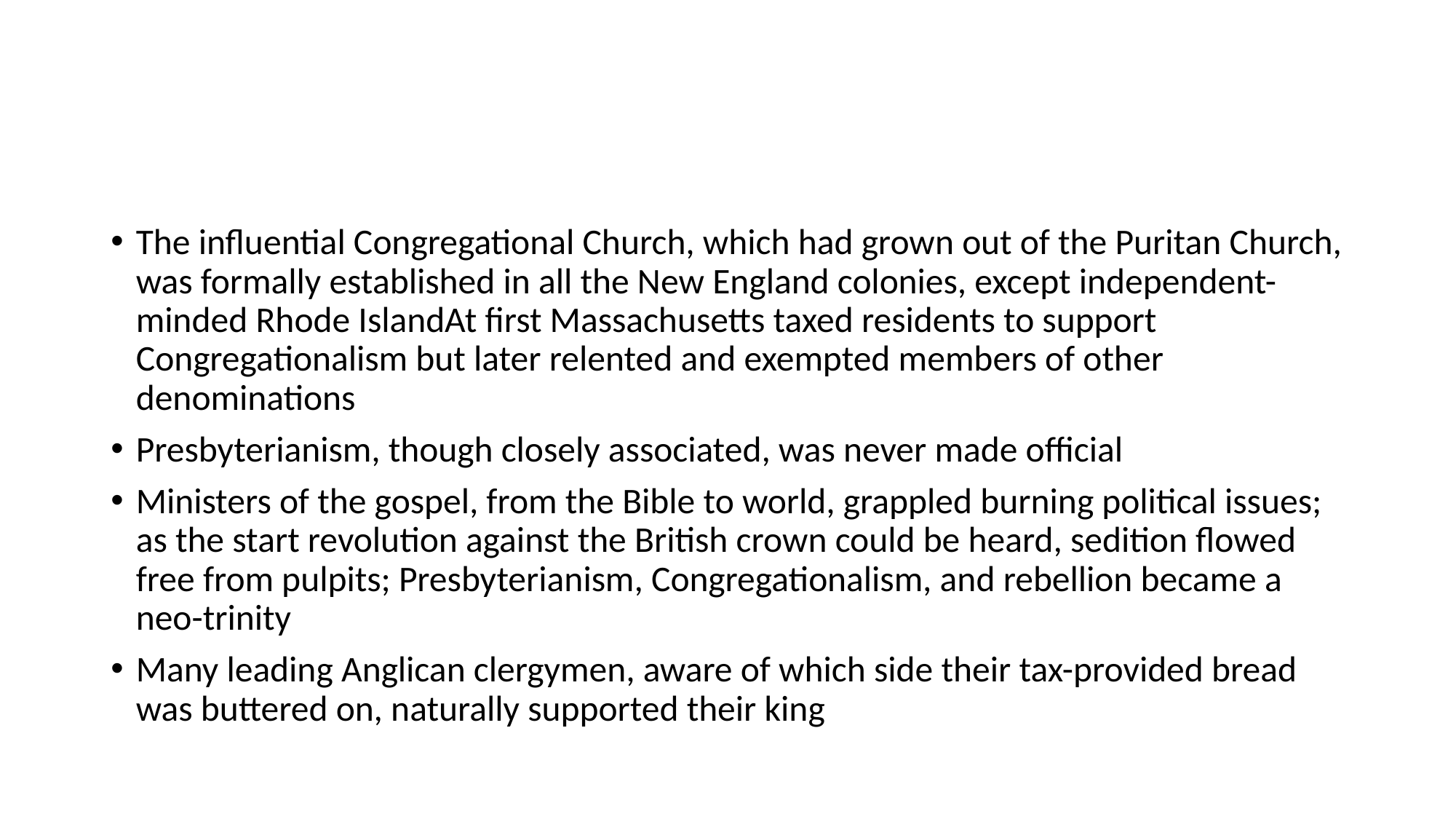

#
The influential Congregational Church, which had grown out of the Puritan Church, was formally established in all the New England colonies, except independent-minded Rhode IslandAt first Massachusetts taxed residents to support Congregationalism but later relented and exempted members of other denominations
Presbyterianism, though closely associated, was never made official
Ministers of the gospel, from the Bible to world, grappled burning political issues; as the start revolution against the British crown could be heard, sedition flowed free from pulpits; Presbyterianism, Congregationalism, and rebellion became a neo-trinity
Many leading Anglican clergymen, aware of which side their tax-provided bread was buttered on, naturally supported their king